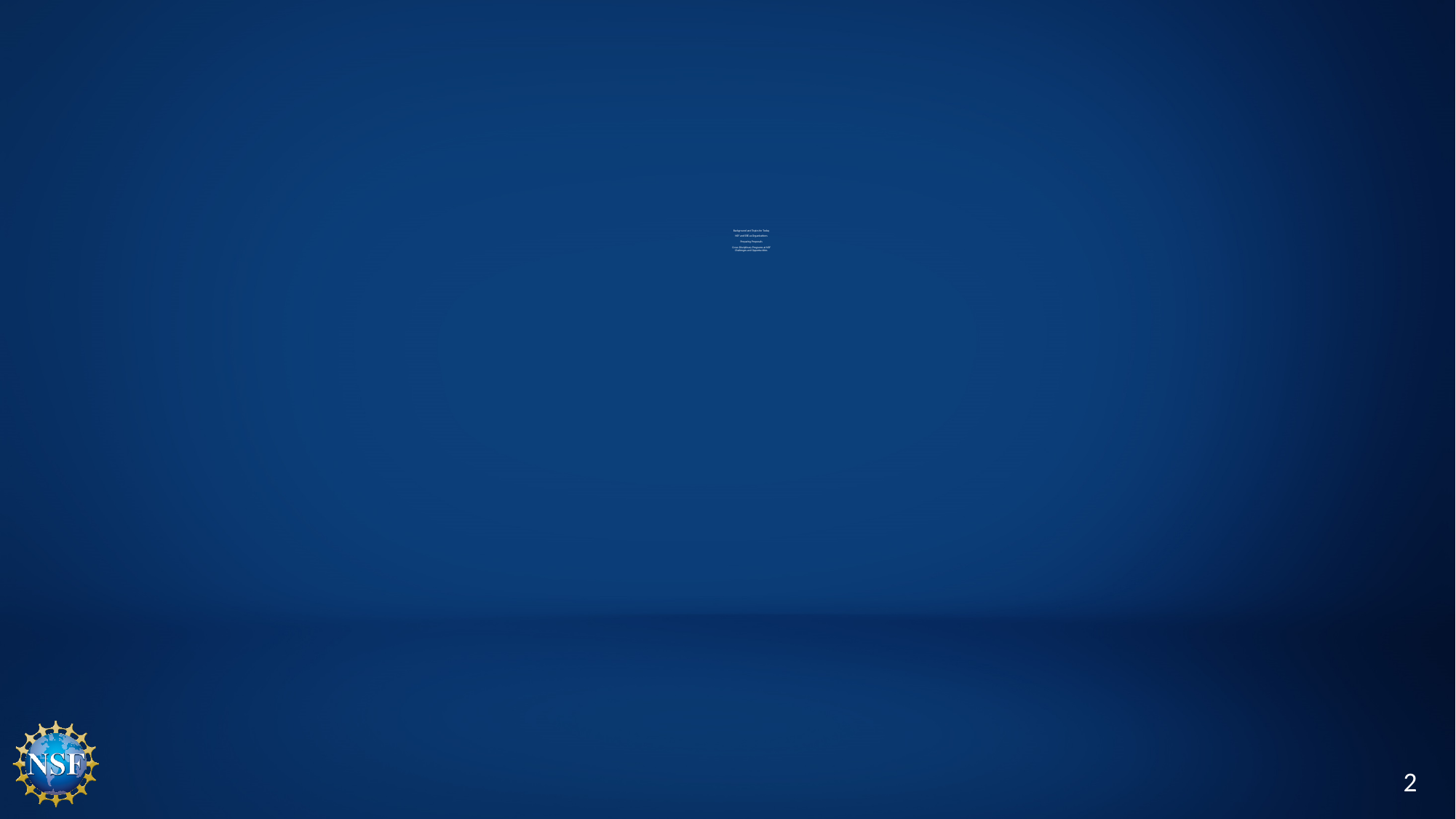

# Background and Topics for Today NSF and SBE as Organizations Preparing Proposals Cross-Disciplinary Programs at NSF Challenges and Opportunities
2